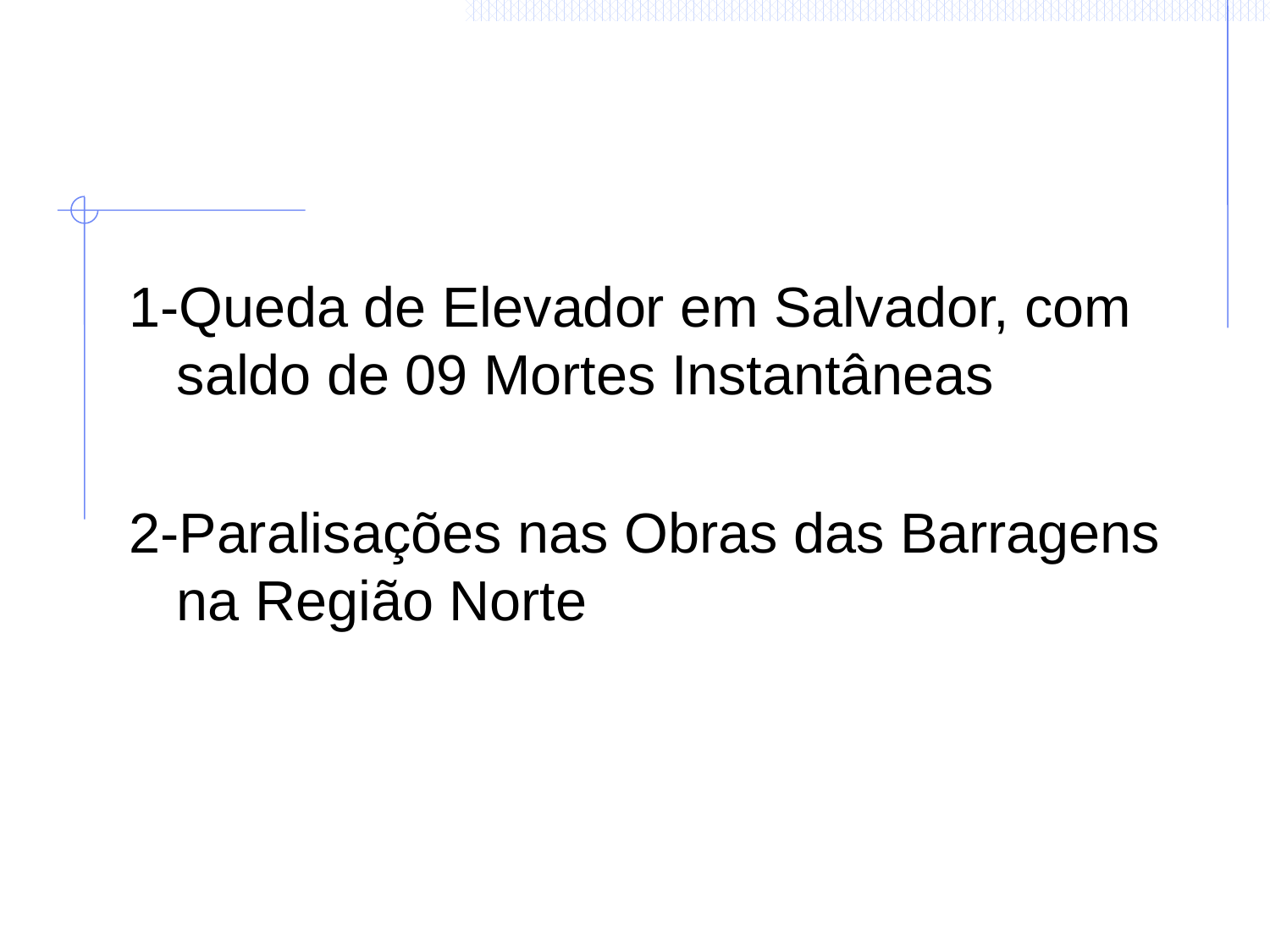

1-Queda de Elevador em Salvador, com saldo de 09 Mortes Instantâneas

2-Paralisações nas Obras das Barragens na Região Norte